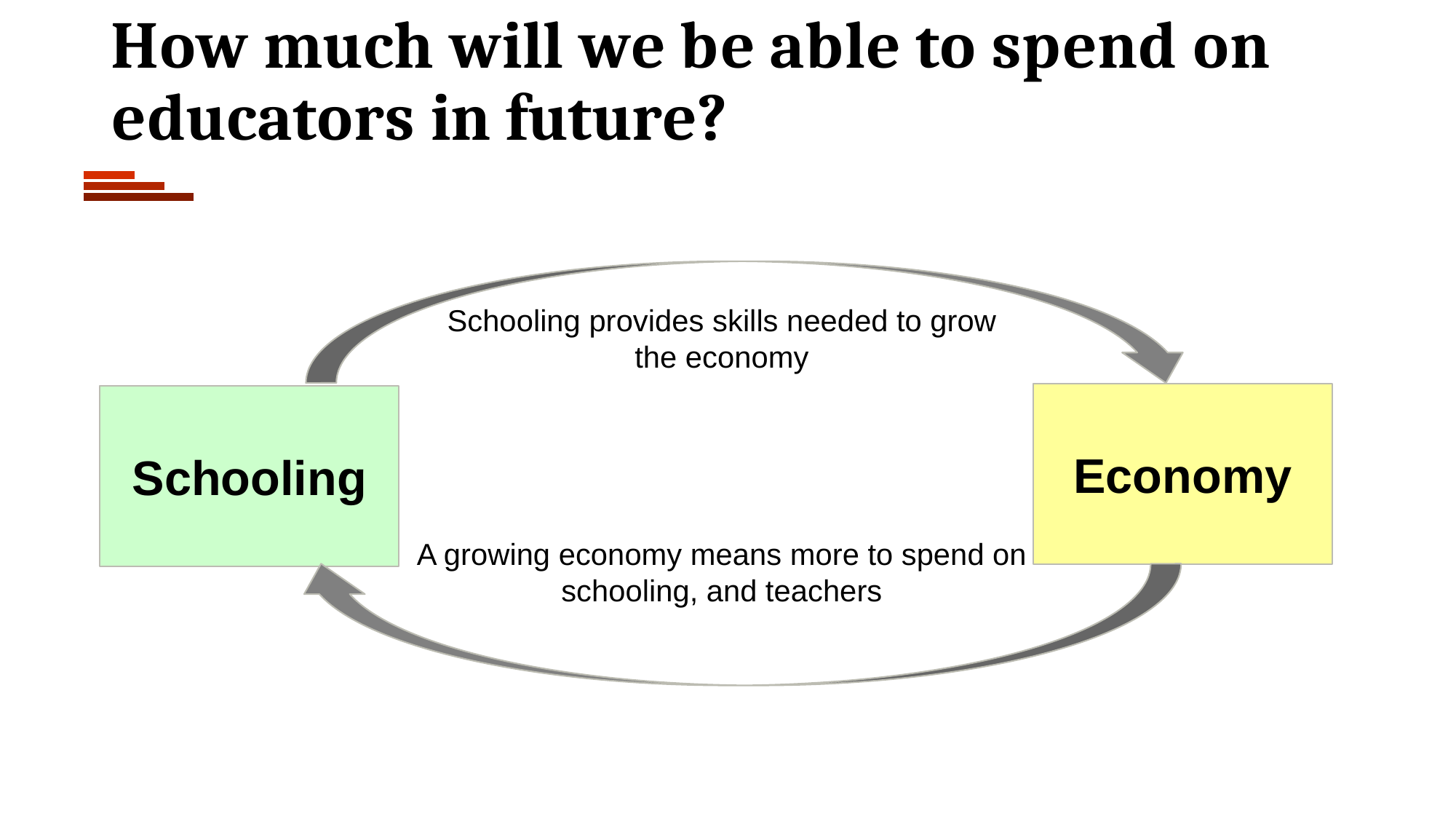

# How much will we be able to spend on educators in future?

Schooling provides skills needed to grow the economy
Economy
Schooling
A growing economy means more to spend on schooling, and teachers